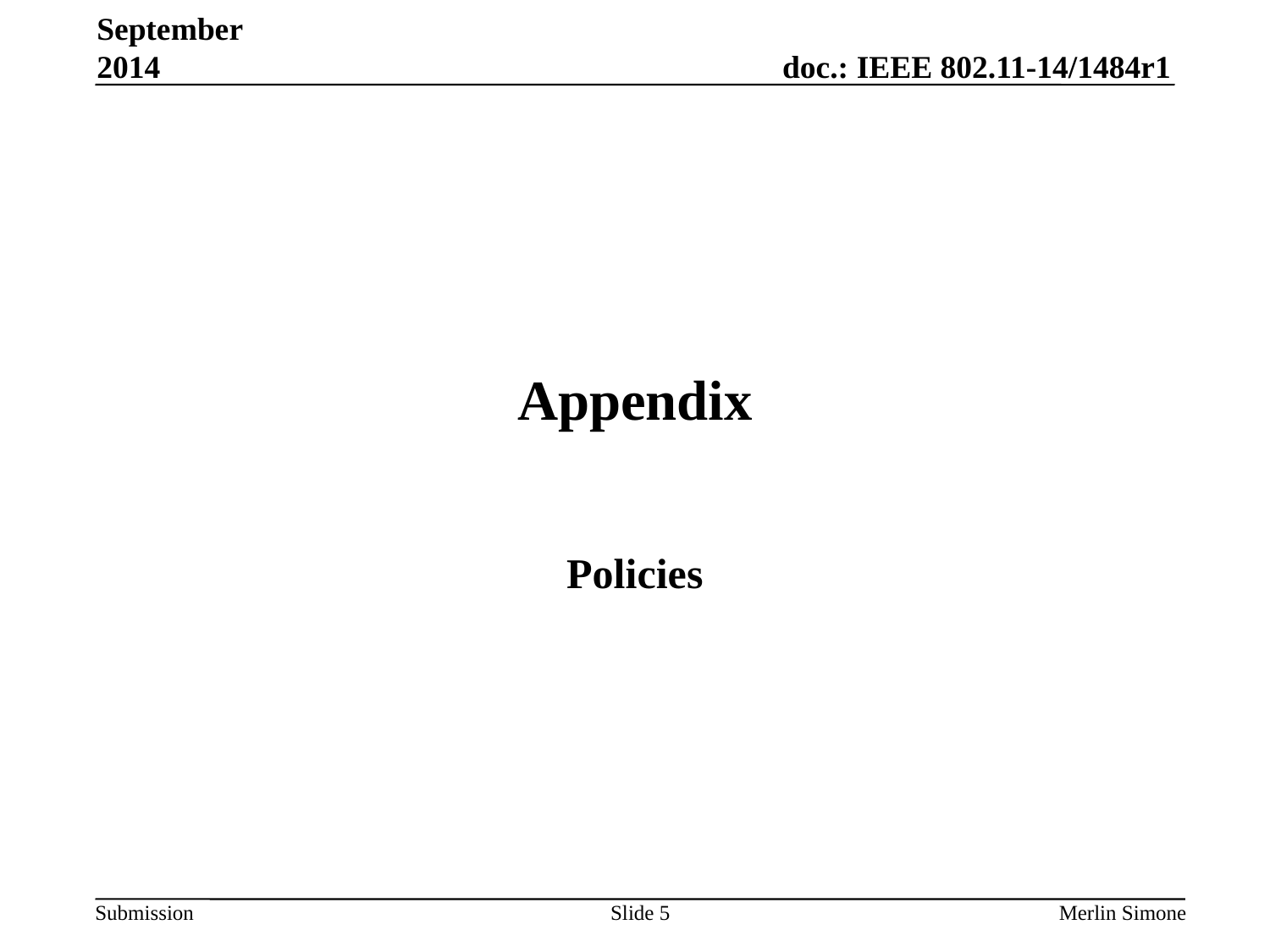

September 2014
# Appendix
Policies
Slide 5
Merlin Simone